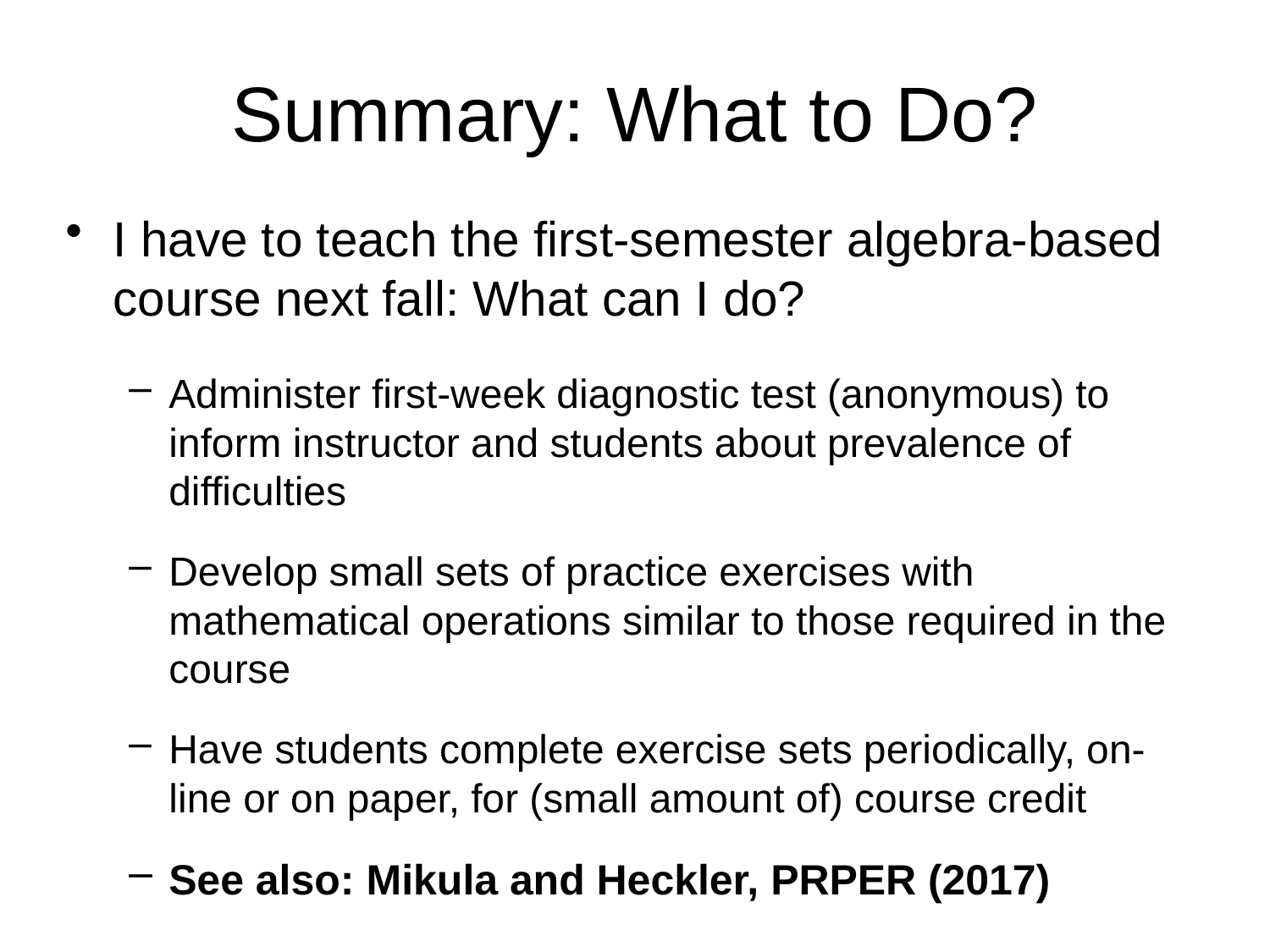

# Summary: What to Do?
I have to teach the first-semester algebra-based course next fall: What can I do?
Administer first-week diagnostic test (anonymous) to inform instructor and students about prevalence of difficulties
Develop small sets of practice exercises with mathematical operations similar to those required in the course
Have students complete exercise sets periodically, on-line or on paper, for (small amount of) course credit
See also: Mikula and Heckler, PRPER (2017)